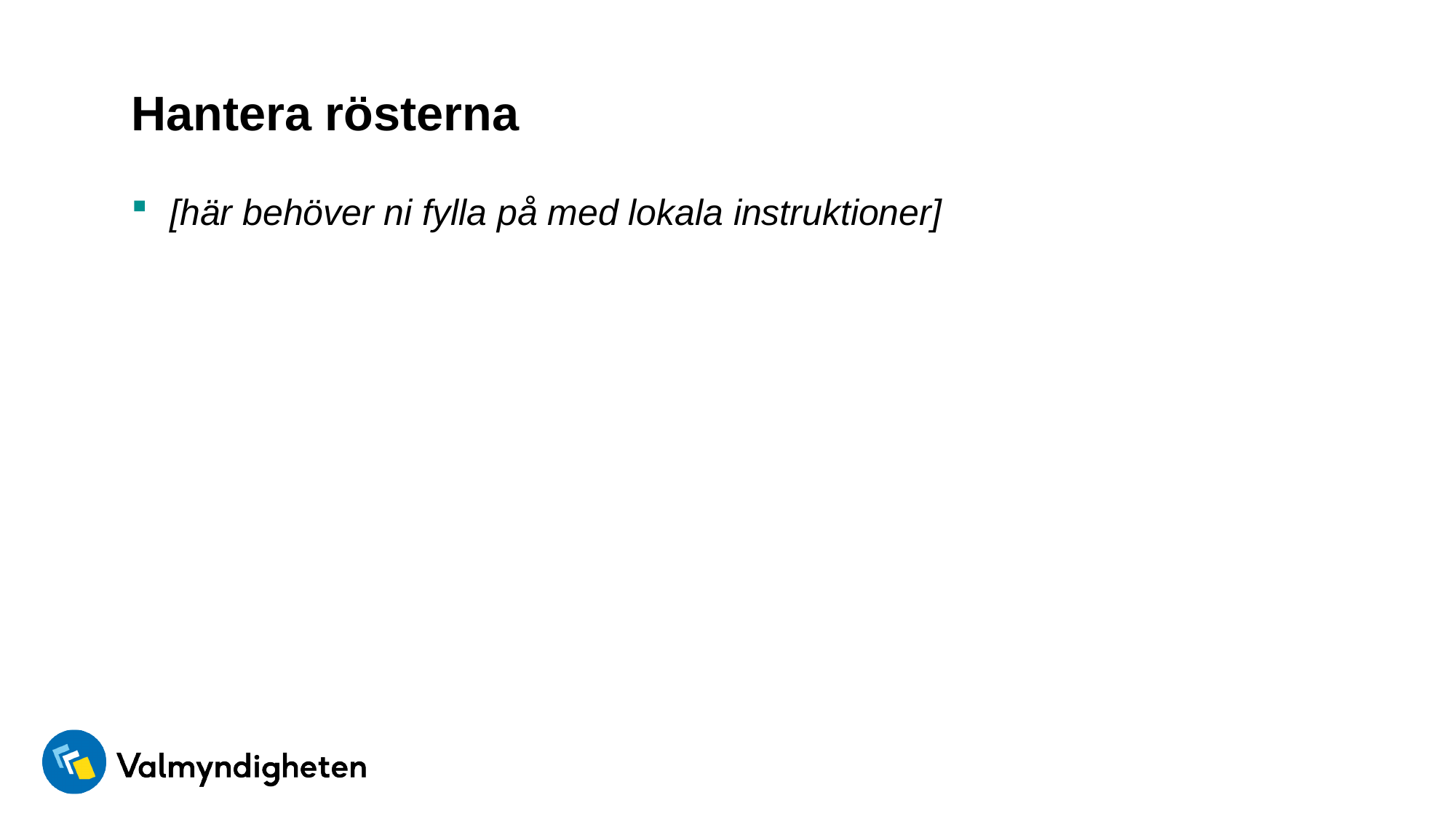

# Hantera rösterna
[här behöver ni fylla på med lokala instruktioner]